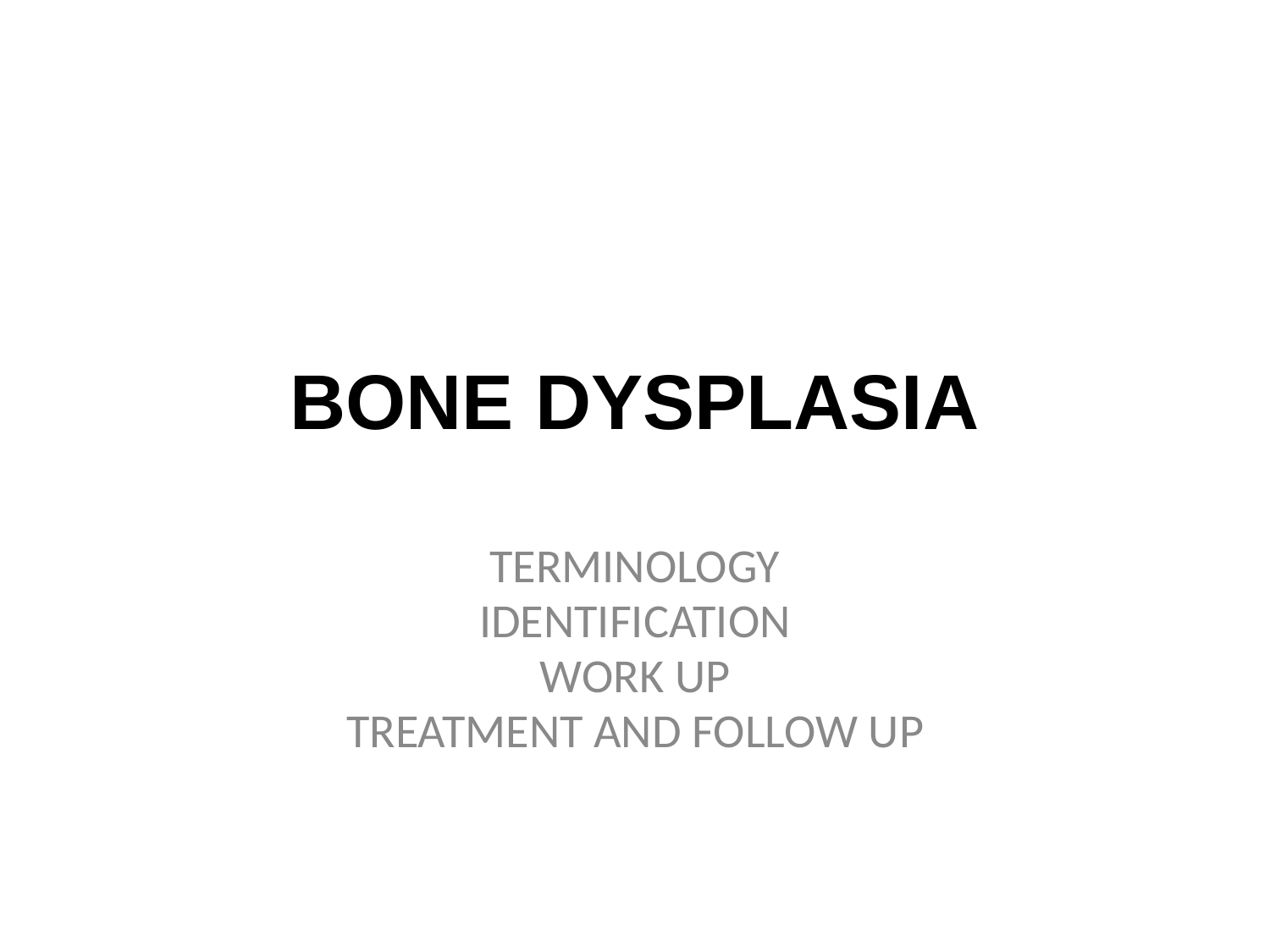

# BONE DYSPLASIA
TERMINOLOGY
IDENTIFICATION
WORK UP
TREATMENT AND FOLLOW UP